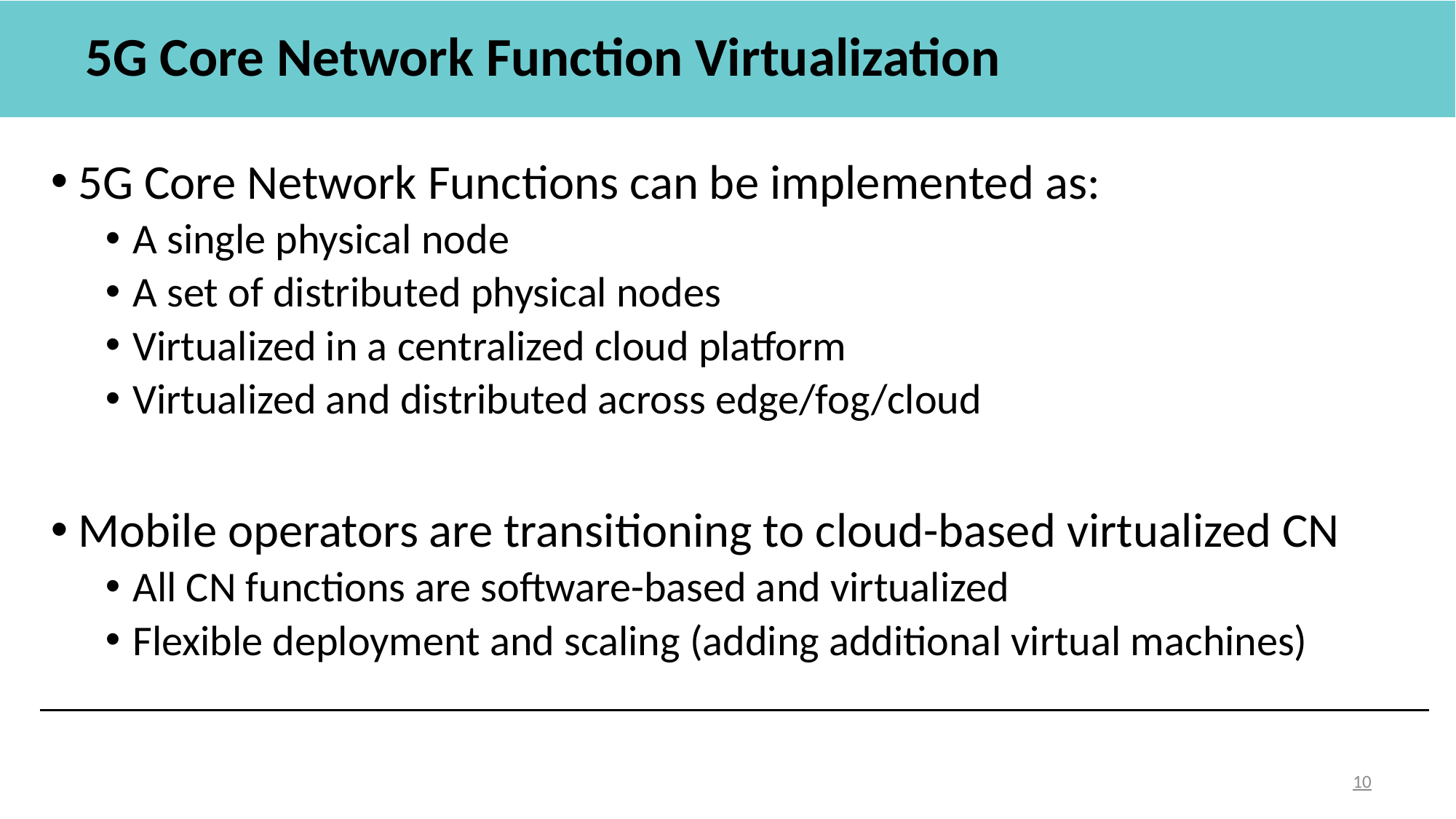

# 5G Core Network Function Virtualization
5G Core Network Functions can be implemented as:
A single physical node
A set of distributed physical nodes
Virtualized in a centralized cloud platform
Virtualized and distributed across edge/fog/cloud

Mobile operators are transitioning to cloud-based virtualized CN
All CN functions are software-based and virtualized
Flexible deployment and scaling (adding additional virtual machines)